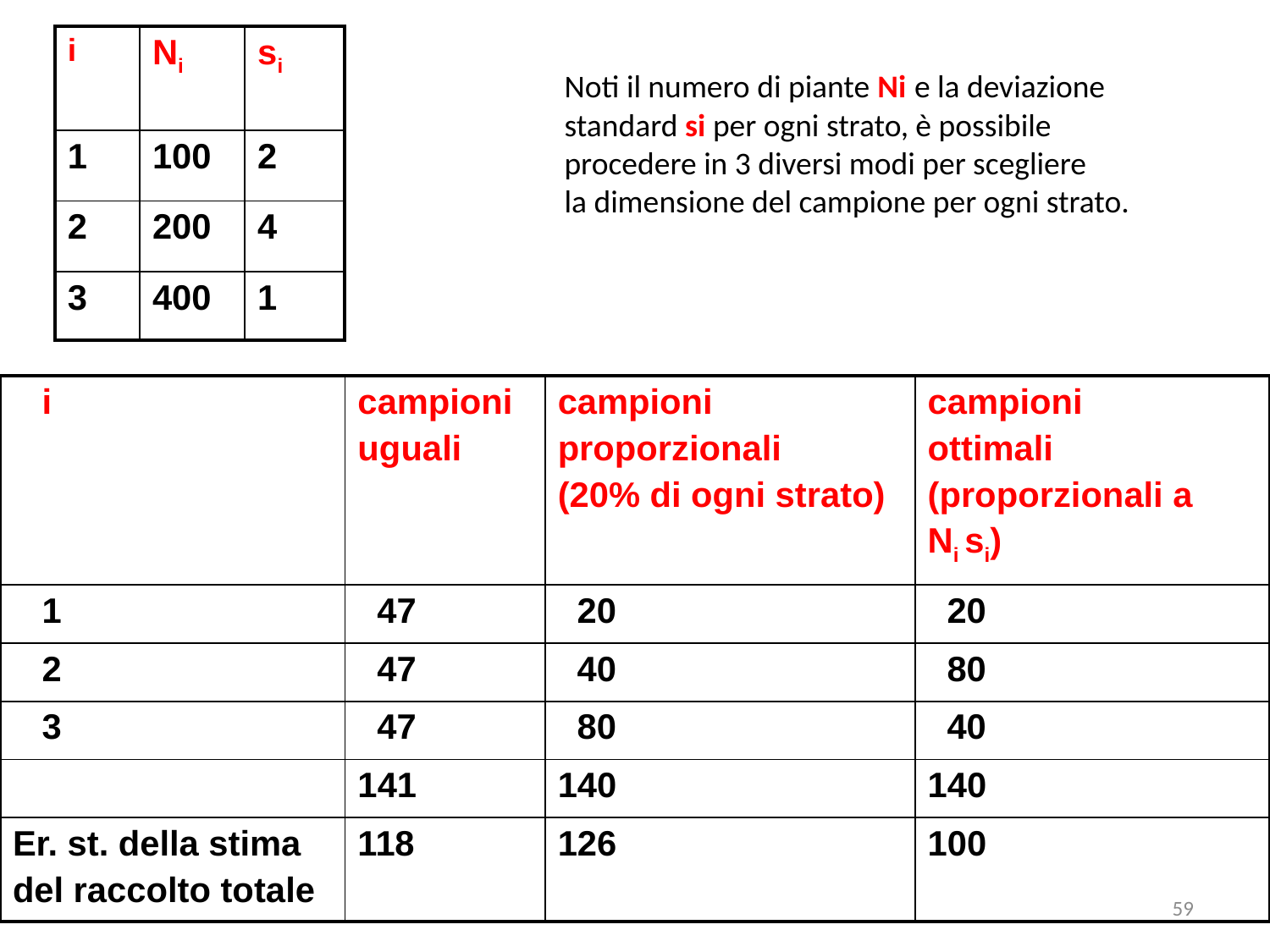

| i | Ni | si |
| --- | --- | --- |
| 1 | 100 | 2 |
| 2 | 200 | 4 |
| 3 | 400 | 1 |
Noti il numero di piante Ni e la deviazione
standard si per ogni strato, è possibile
procedere in 3 diversi modi per scegliere
la dimensione del campione per ogni strato.
| i | campioni uguali | campioni proporzionali (20% di ogni strato) | campioni ottimali (proporzionali a Ni si) |
| --- | --- | --- | --- |
| 1 | 47 | 20 | 20 |
| 2 | 47 | 40 | 80 |
| 3 | 47 | 80 | 40 |
|  | 141 | 140 | 140 |
| Er. st. della stima del raccolto totale | 118 | 126 | 100 |
59